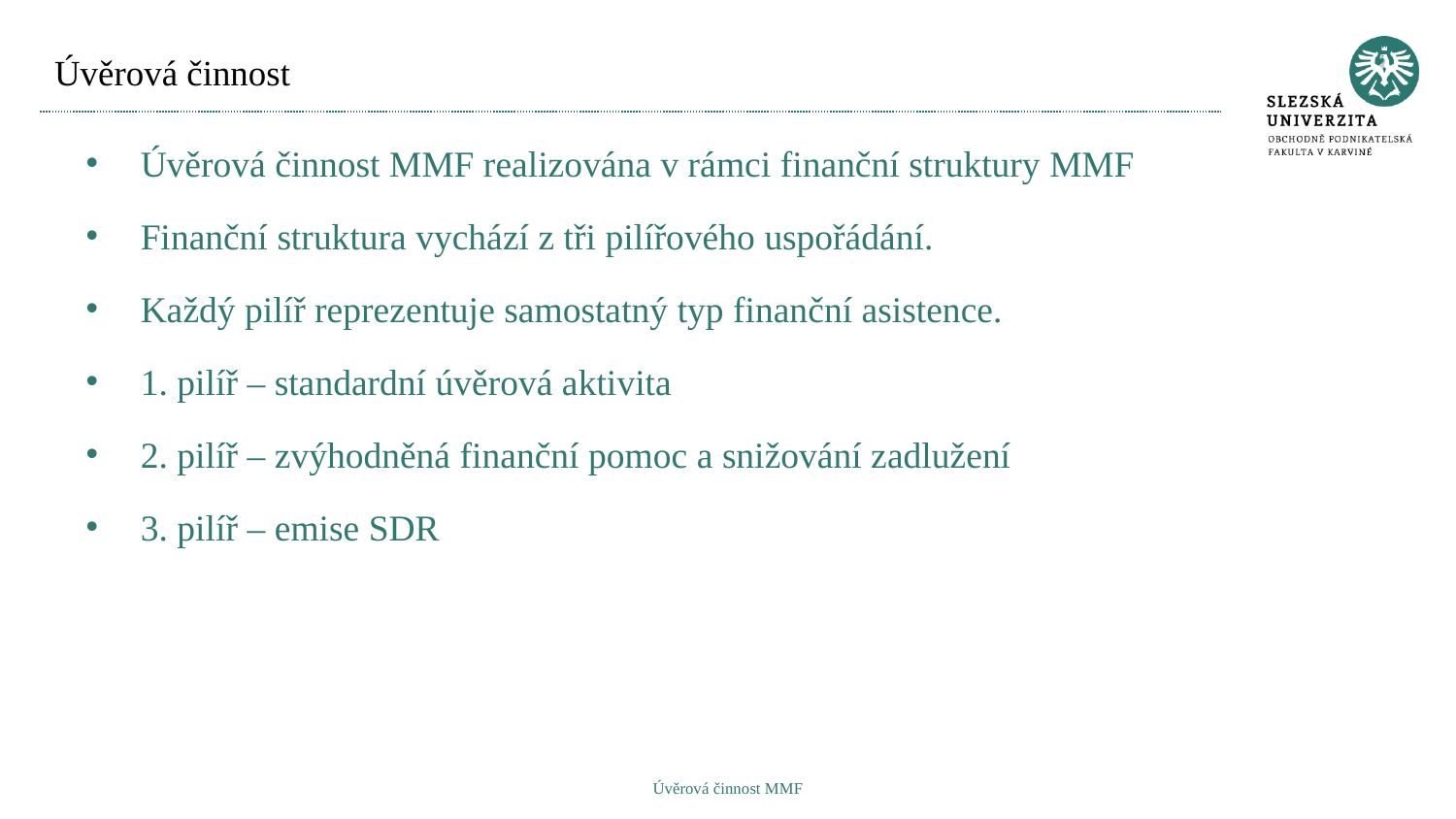

# Úvěrová činnost
Úvěrová činnost MMF realizována v rámci finanční struktury MMF
Finanční struktura vychází z tři pilířového uspořádání.
Každý pilíř reprezentuje samostatný typ finanční asistence.
1. pilíř – standardní úvěrová aktivita
2. pilíř – zvýhodněná finanční pomoc a snižování zadlužení
3. pilíř – emise SDR